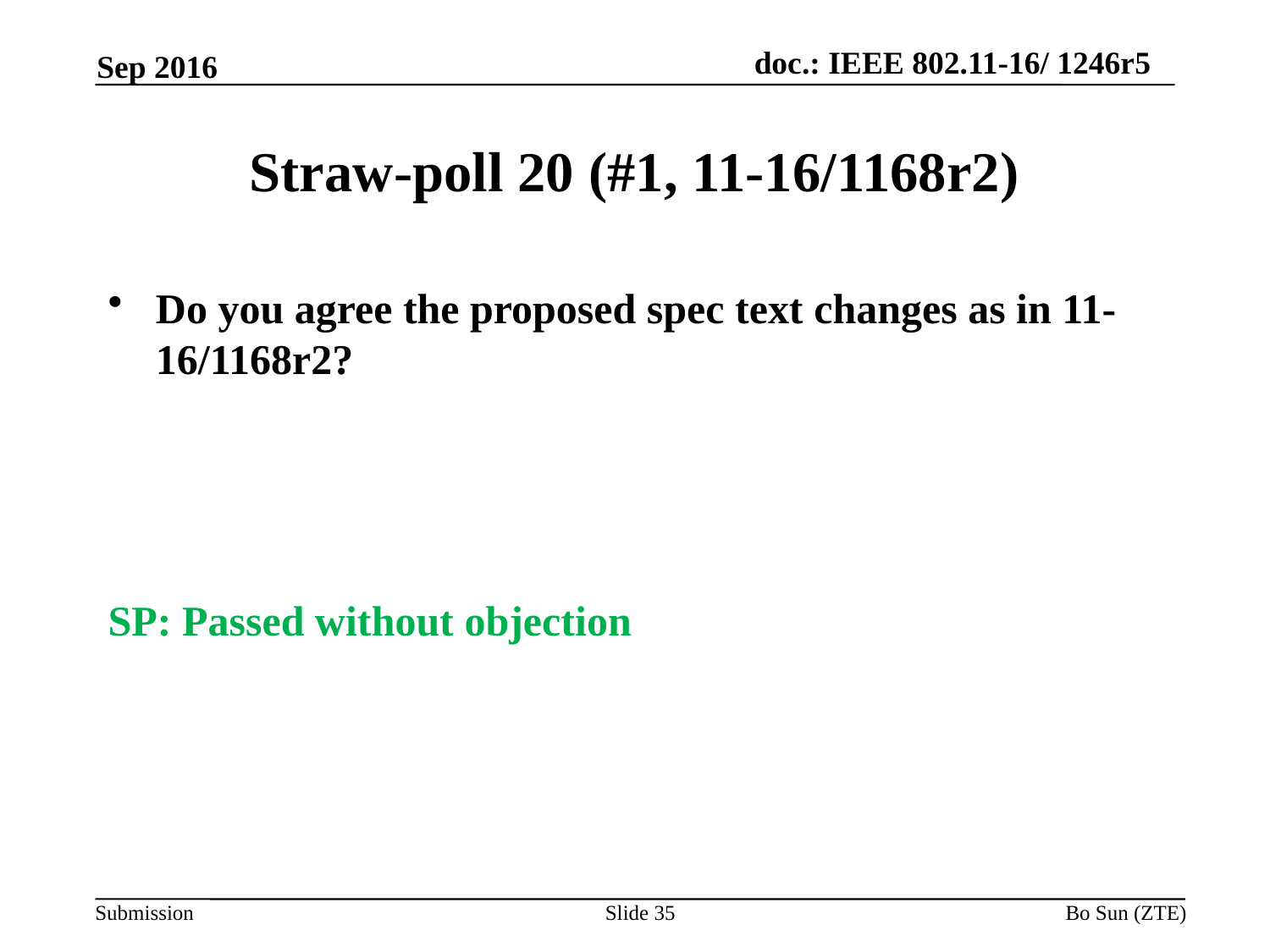

Sep 2016
# Straw-poll 20 (#1, 11-16/1168r2)
Do you agree the proposed spec text changes as in 11-16/1168r2?

SP: Passed without objection
Slide 35
Bo Sun (ZTE)